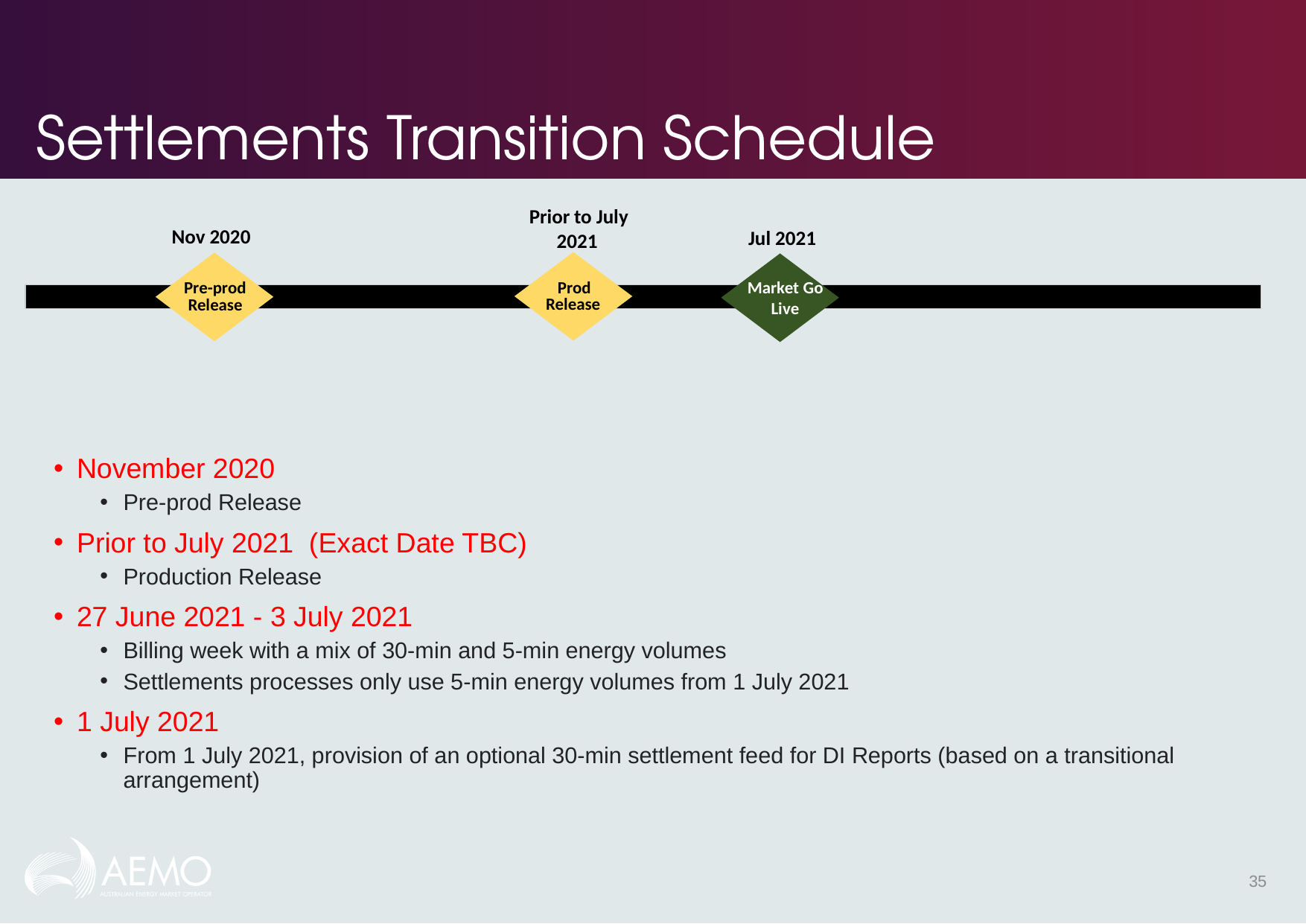

# Settlements Transition Schedule
Prior to July
Nov 2020
Jul 2021
2021

Pre-prod
Prod
Market Go

Retire MDMF
Release
Release
Live
November 2020
Pre-prod Release
Prior to July 2021  (Exact Date TBC)
Production Release
27 June 2021 - 3 July 2021
Billing week with a mix of 30-min and 5-min energy volumes
Settlements processes only use 5-min energy volumes from 1 July 2021
1 July 2021
From 1 July 2021, provision of an optional 30-min settlement feed for DI Reports (based on a transitional arrangement)
35